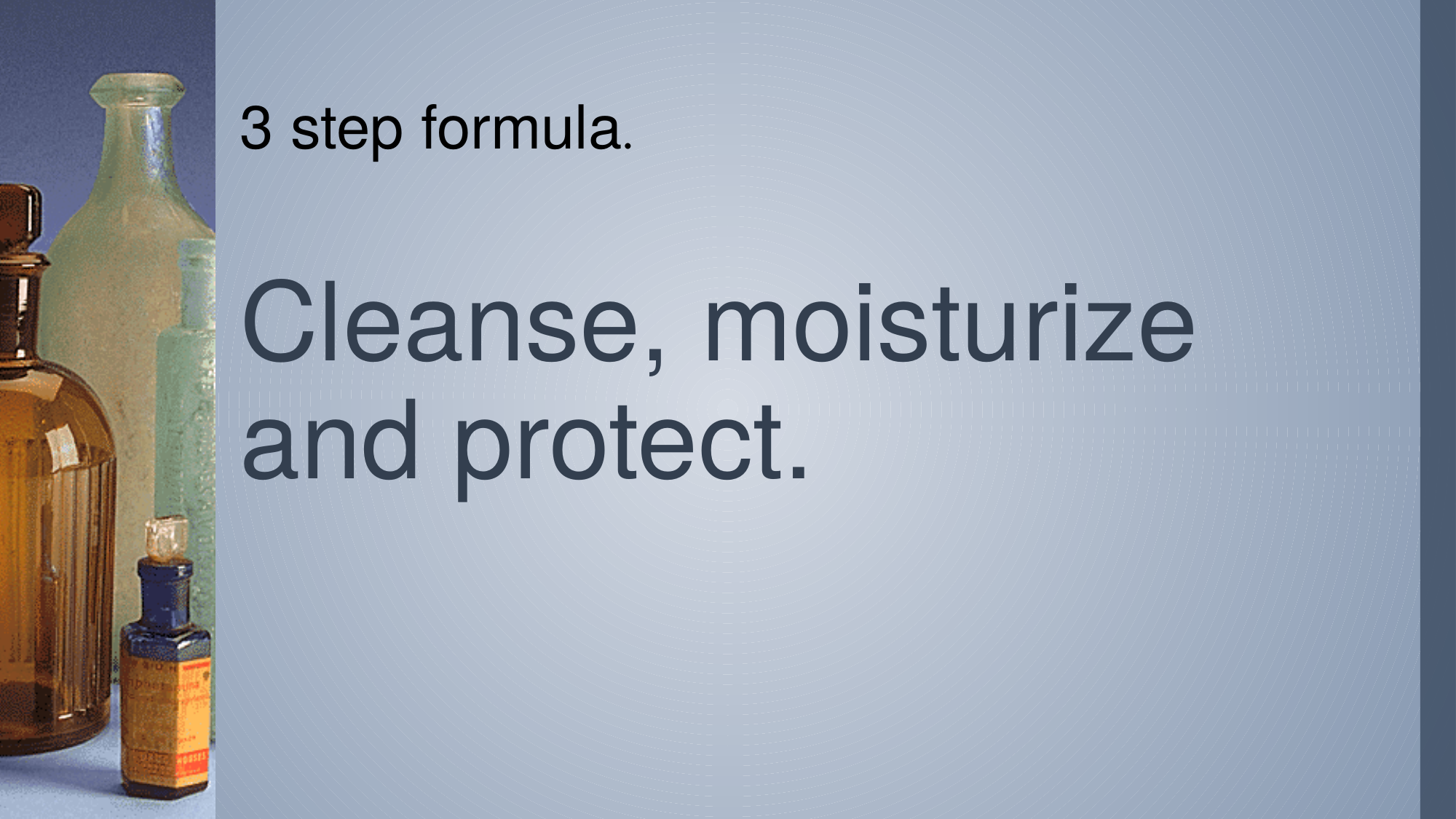

3 step formula.
# Cleanse, moisturize and protect.